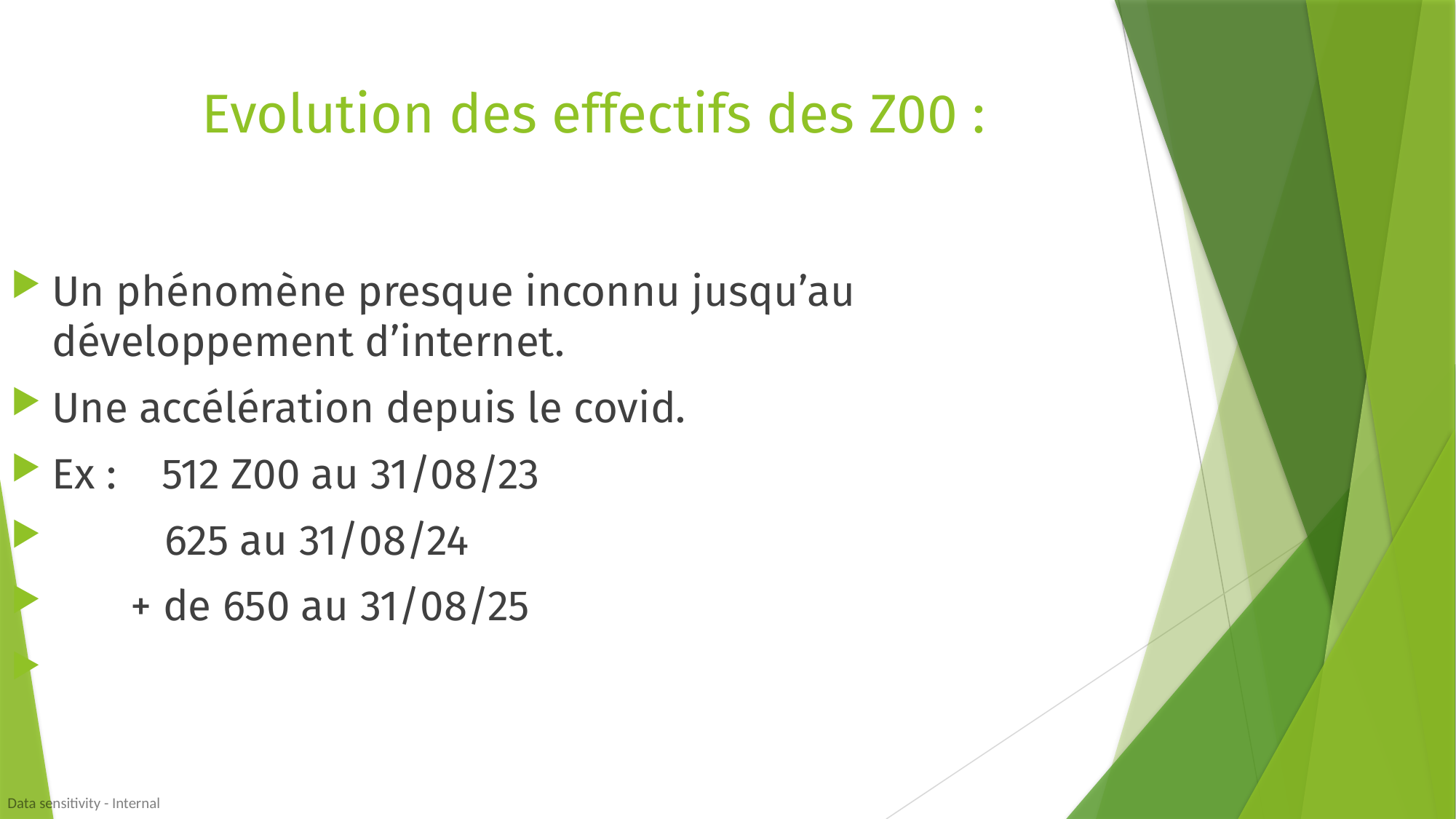

# Evolution des effectifs des Z00 :
Un phénomène presque inconnu jusqu’au développement d’internet.
Une accélération depuis le covid.
Ex :    512 Z00 au 31/08/23
          625 au 31/08/24
       + de 650 au 31/08/25